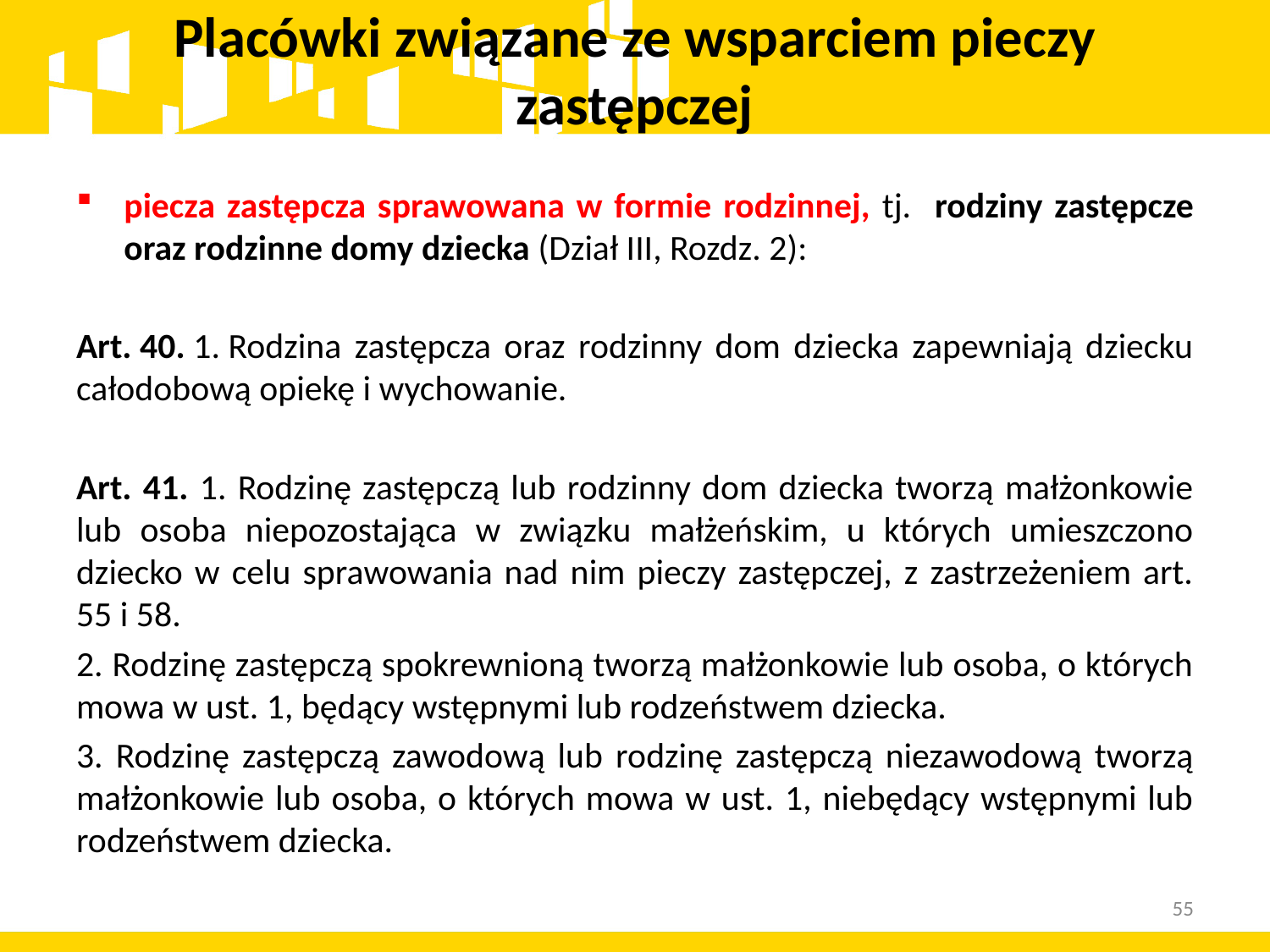

# Placówki związane ze wsparciem pieczy zastępczej
piecza zastępcza sprawowana w formie rodzinnej, tj.  rodziny zastępcze oraz rodzinne domy dziecka (Dział III, Rozdz. 2):

Art. 40. 1. Rodzina zastępcza oraz rodzinny dom dziecka zapewniają dziecku całodobową opiekę i wychowanie.

Art. 41. 1. Rodzinę zastępczą lub rodzinny dom dziecka tworzą małżonkowie lub osoba niepozostająca w związku małżeńskim, u których umieszczono dziecko w celu sprawowania nad nim pieczy zastępczej, z zastrzeżeniem art. 55 i 58.
2. Rodzinę zastępczą spokrewnioną tworzą małżonkowie lub osoba, o których mowa w ust. 1, będący wstępnymi lub rodzeństwem dziecka.
3. Rodzinę zastępczą zawodową lub rodzinę zastępczą niezawodową tworzą małżonkowie lub osoba, o których mowa w ust. 1, niebędący wstępnymi lub rodzeństwem dziecka.
55